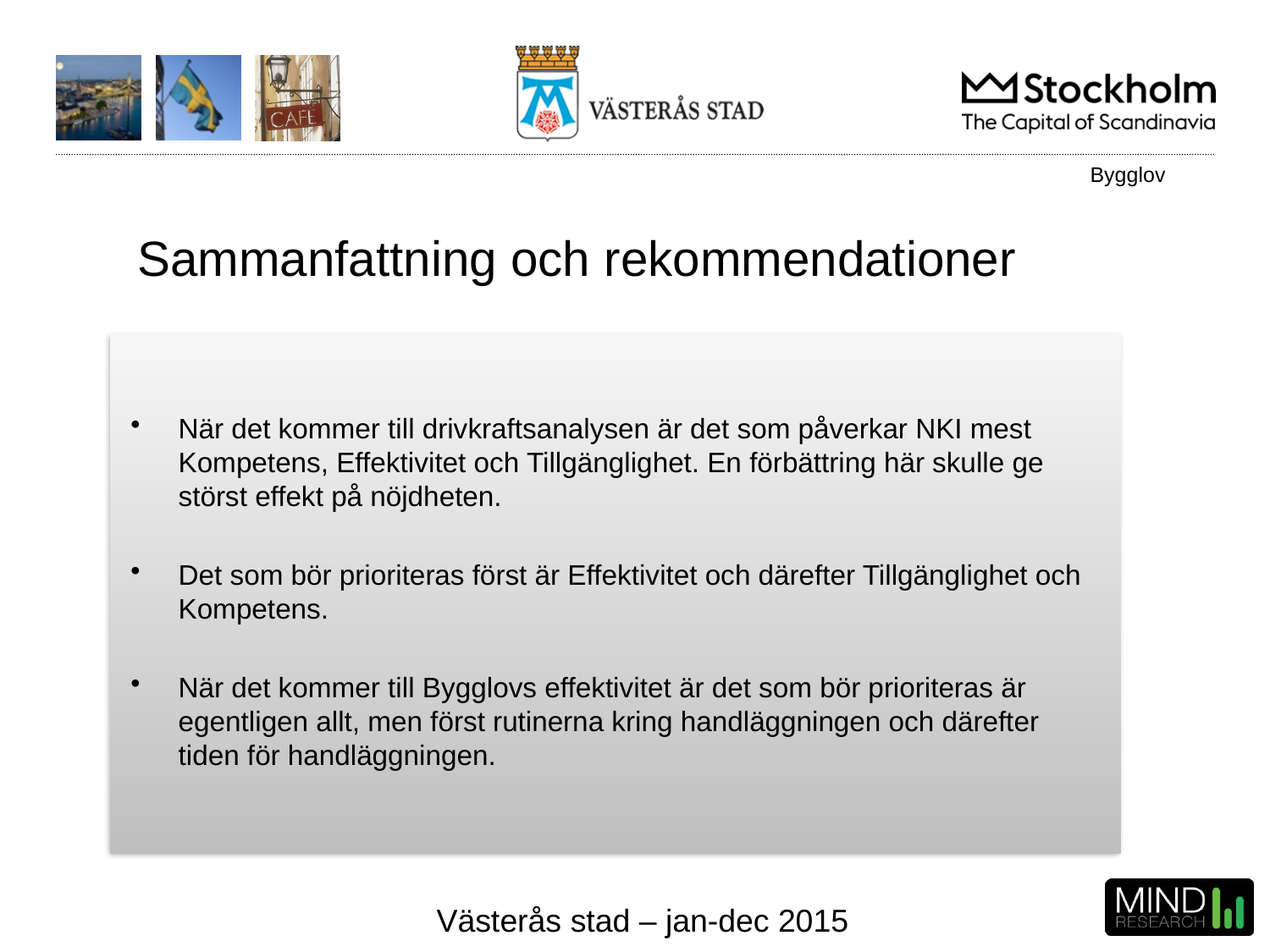

Bygglov

# Sammanfattning och rekommendationer

När det kommer till drivkraftsanalysen är det som påverkar NKI mest Kompetens, Effektivitet och Tillgänglighet. En förbättring här skulle ge störst effekt på nöjdheten.

Det som bör prioriteras först är Effektivitet och därefter Tillgänglighet och Kompetens.

När det kommer till Bygglovs effektivitet är det som bör prioriteras är egentligen allt, men först rutinerna kring handläggningen och därefter tiden för handläggningen.